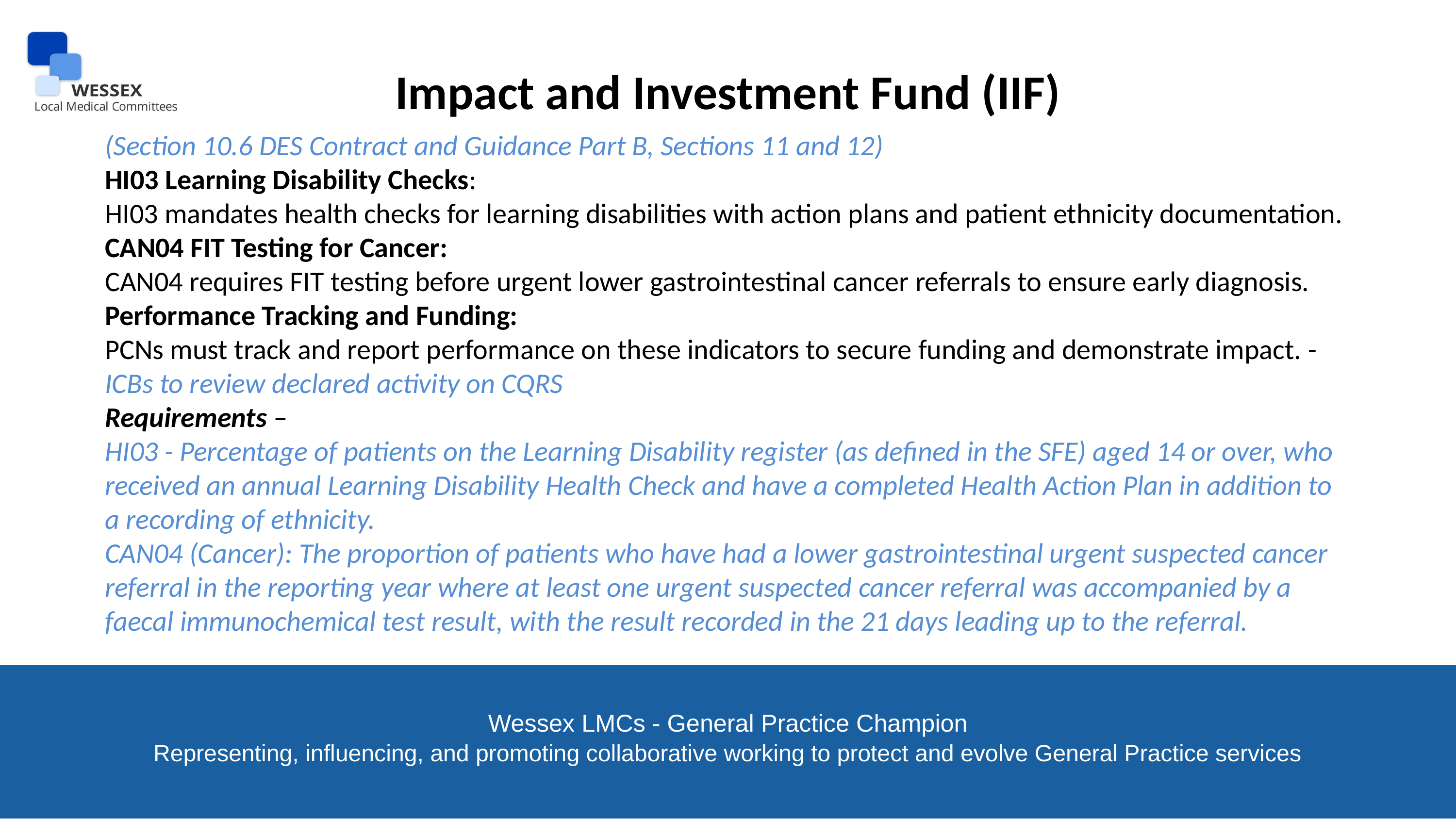

Impact and Investment Fund (IIF)​​
(Section 10.6 DES Contract and Guidance Part B, Sections 11 and 12)
HI03 Learning Disability Checks​:
HI03 mandates health checks for learning disabilities with action plans and patient ethnicity documentation.​
CAN04 FIT Testing for Cancer:​
CAN04 requires FIT testing before urgent lower gastrointestinal cancer referrals to ensure early diagnosis.​
Performance Tracking and Funding:​
PCNs must track and report performance on these indicators to secure funding and demonstrate impact.​ - ICBs to review declared activity on CQRS
Requirements –
HI03 - Percentage of patients on the Learning Disability register (as defined in the SFE) aged 14 or over, who received an annual Learning Disability Health Check and have a completed Health Action Plan in addition to a recording of ethnicity.
CAN04 (Cancer): The proportion of patients who have had a lower gastrointestinal urgent suspected cancer referral in the reporting year where at least one urgent suspected cancer referral was accompanied by a faecal immunochemical test result, with the result recorded in the 21 days leading up to the referral.

Wessex LMCs - General Practice Champion
Representing, influencing, and promoting collaborative working to protect and evolve General Practice services